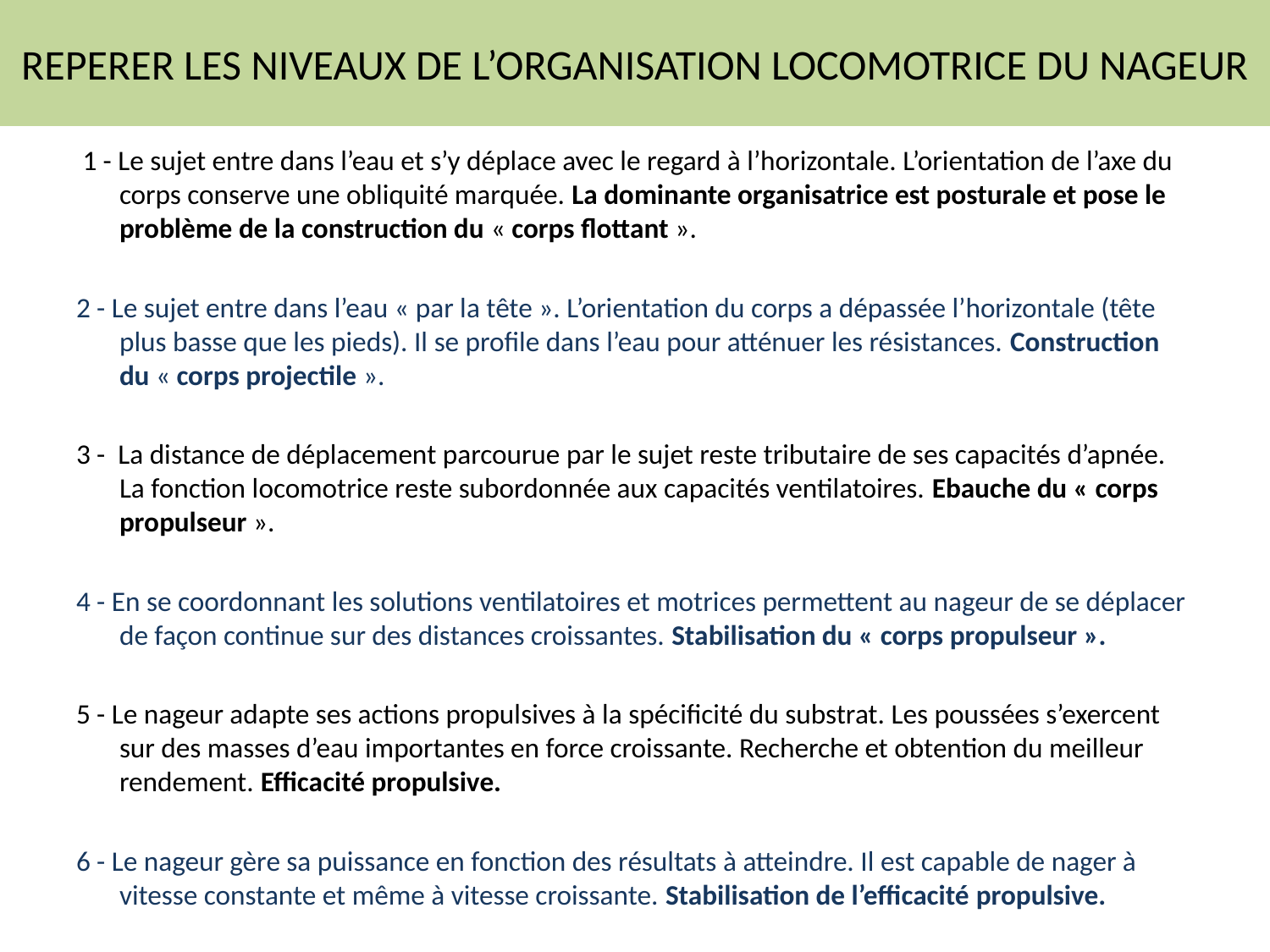

# REPERER LES NIVEAUX DE L’ORGANISATION LOCOMOTRICE DU NAGEUR
 1 - Le sujet entre dans l’eau et s’y déplace avec le regard à l’horizontale. L’orientation de l’axe du corps conserve une obliquité marquée. La dominante organisatrice est posturale et pose le problème de la construction du « corps flottant ».

2 - Le sujet entre dans l’eau « par la tête ». L’orientation du corps a dépassée l’horizontale (tête plus basse que les pieds). Il se profile dans l’eau pour atténuer les résistances. Construction du « corps projectile ».

3 -  La distance de déplacement parcourue par le sujet reste tributaire de ses capacités d’apnée. La fonction locomotrice reste subordonnée aux capacités ventilatoires. Ebauche du « corps propulseur ».

4 - En se coordonnant les solutions ventilatoires et motrices permettent au nageur de se déplacer de façon continue sur des distances croissantes. Stabilisation du « corps propulseur ».

5 - Le nageur adapte ses actions propulsives à la spécificité du substrat. Les poussées s’exercent sur des masses d’eau importantes en force croissante. Recherche et obtention du meilleur rendement. Efficacité propulsive.

6 - Le nageur gère sa puissance en fonction des résultats à atteindre. Il est capable de nager à vitesse constante et même à vitesse croissante. Stabilisation de l’efficacité propulsive.